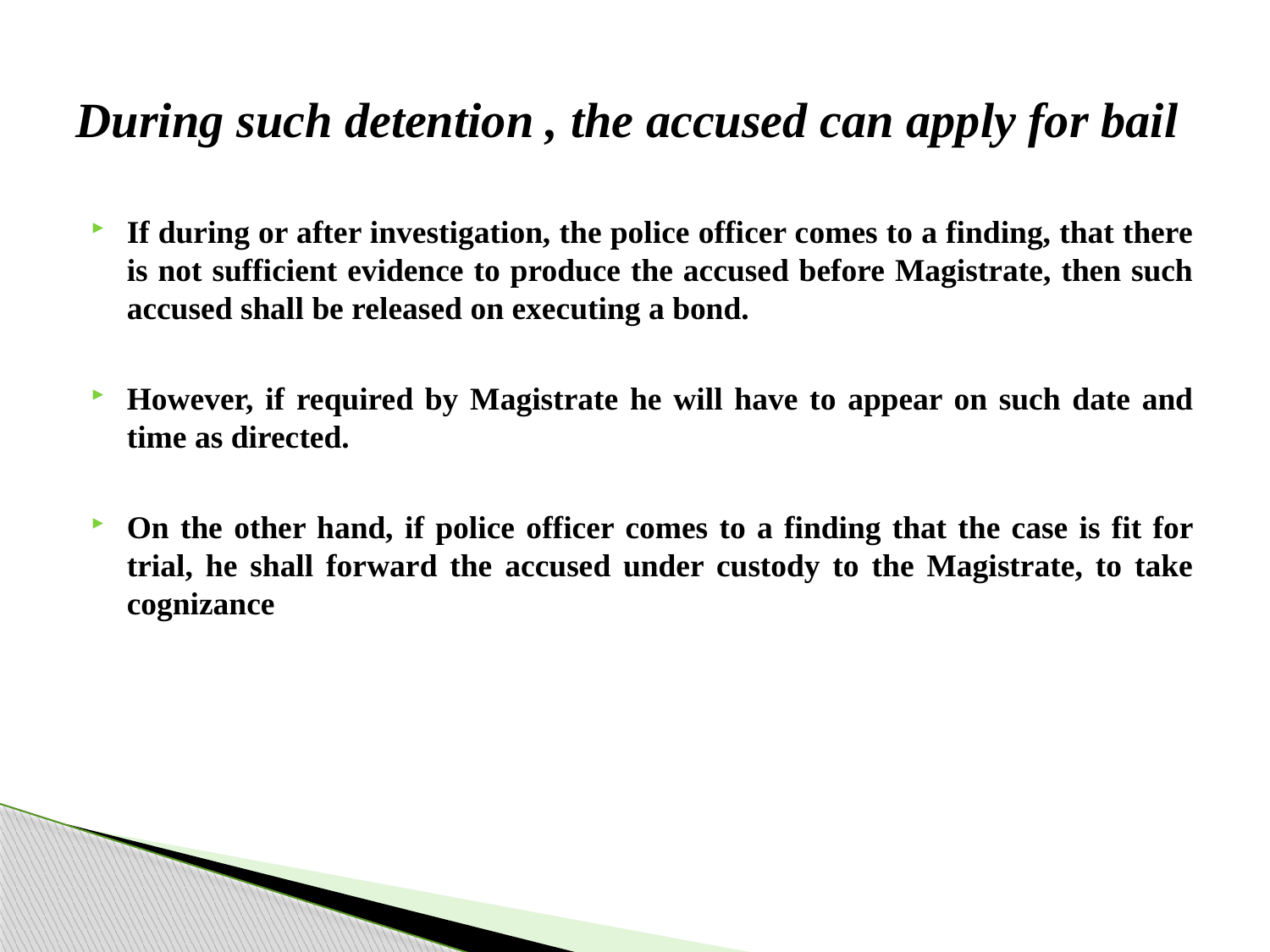

# During such detention , the accused can apply for bail
If during or after investigation, the police officer comes to a finding, that there is not sufficient evidence to produce the accused before Magistrate, then such accused shall be released on executing a bond.

However, if required by Magistrate he will have to appear on such date and time as directed.

On the other hand, if police officer comes to a finding that the case is fit for trial, he shall forward the accused under custody to the Magistrate, to take cognizance